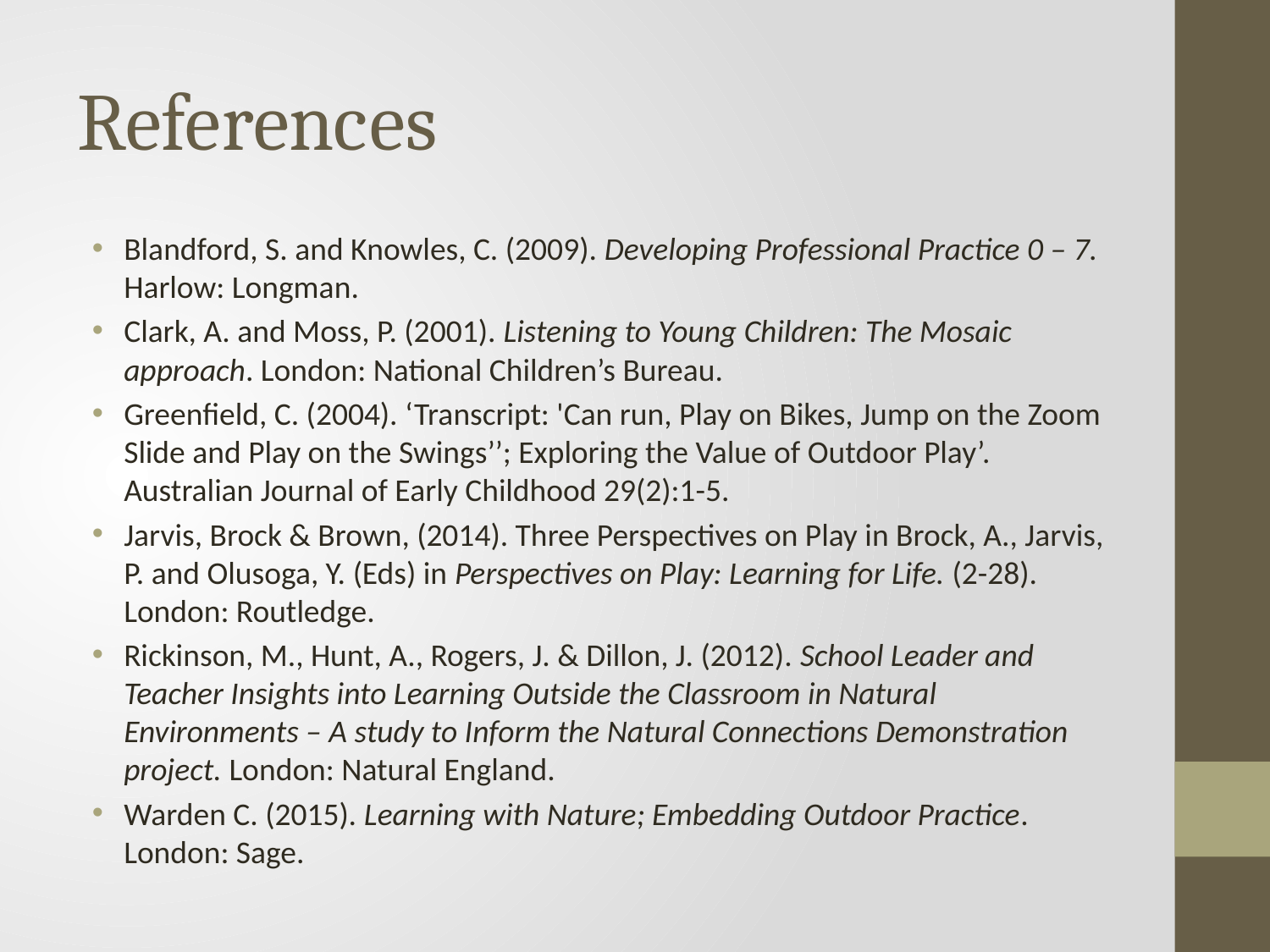

# References
Blandford, S. and Knowles, C. (2009). Developing Professional Practice 0 – 7. Harlow: Longman.
Clark, A. and Moss, P. (2001). Listening to Young Children: The Mosaic approach. London: National Children’s Bureau.
Greenfield, C. (2004). ‘Transcript: 'Can run, Play on Bikes, Jump on the Zoom Slide and Play on the Swings’’; Exploring the Value of Outdoor Play’. Australian Journal of Early Childhood 29(2):1-5.
Jarvis, Brock & Brown, (2014). Three Perspectives on Play in Brock, A., Jarvis, P. and Olusoga, Y. (Eds) in Perspectives on Play: Learning for Life. (2-28). London: Routledge.
Rickinson, M., Hunt, A., Rogers, J. & Dillon, J. (2012). School Leader and Teacher Insights into Learning Outside the Classroom in Natural Environments – A study to Inform the Natural Connections Demonstration project. London: Natural England.
Warden C. (2015). Learning with Nature; Embedding Outdoor Practice. London: Sage.